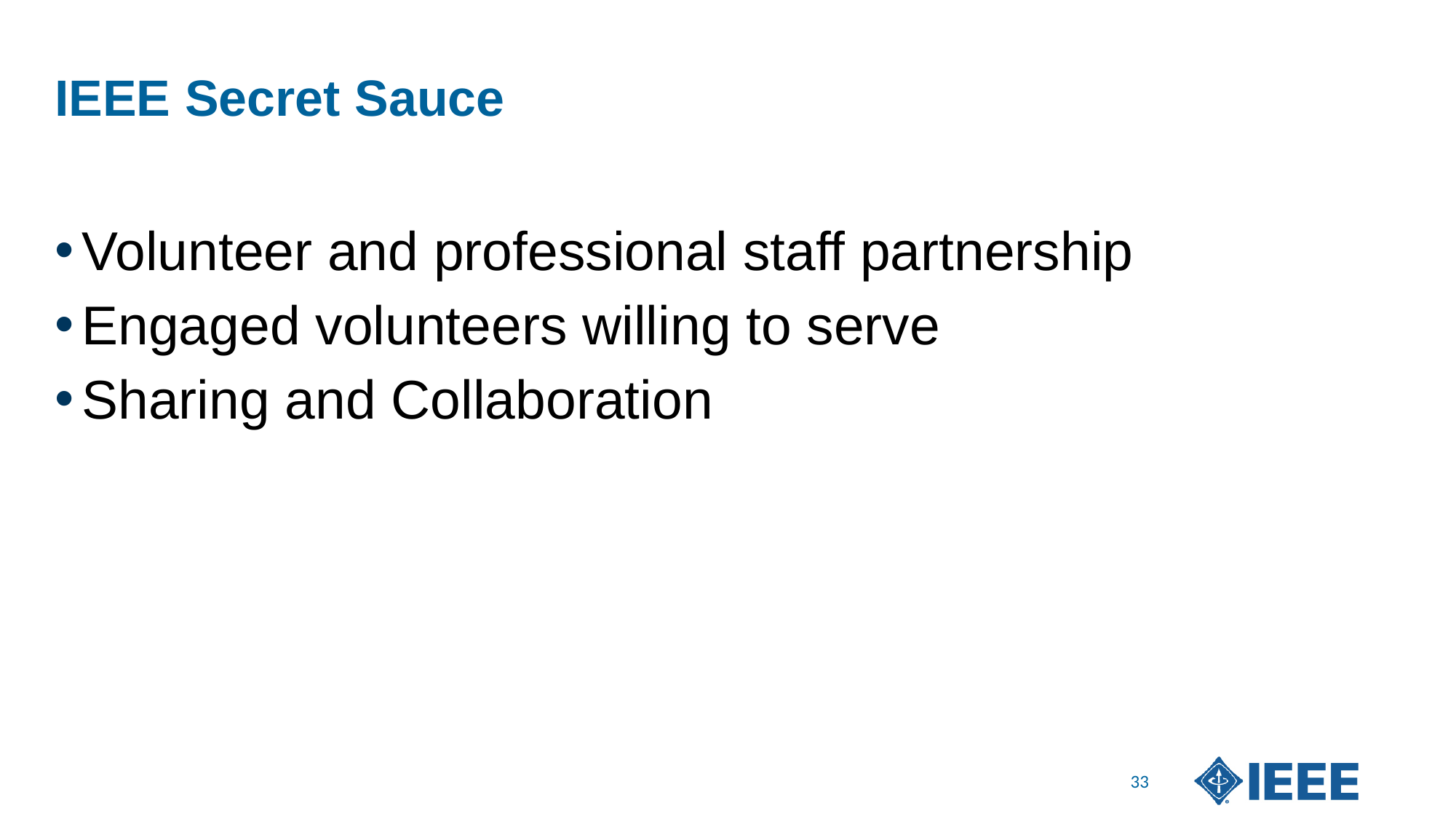

# IEEE Secret Sauce

Volunteer and professional staff partnership
Engaged volunteers willing to serve
Sharing and Collaboration
33